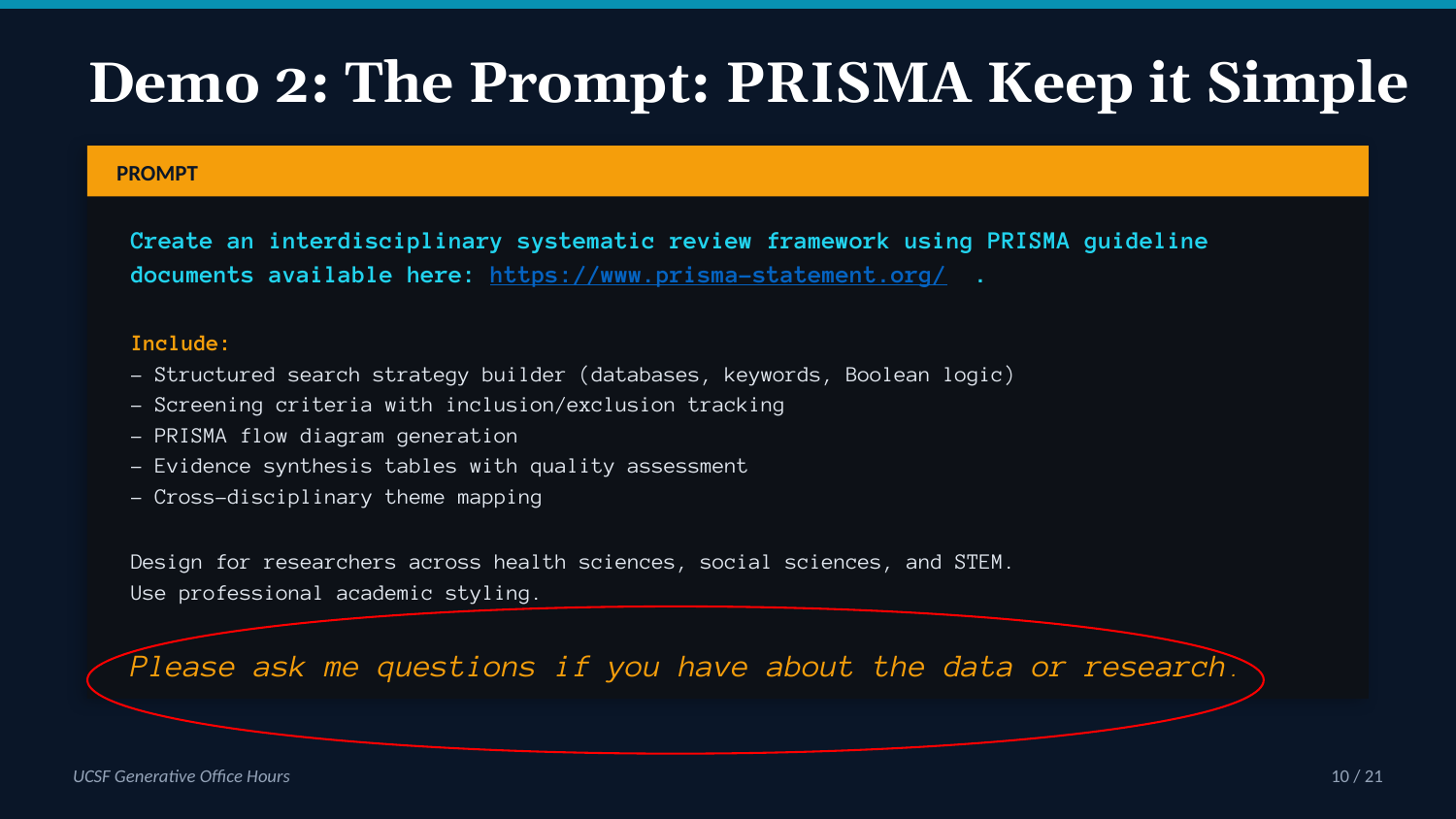

Demo 2: The Prompt: PRISMA Keep it Simple

PROMPT
Create an interdisciplinary systematic review framework using PRISMA guideline documents available here: https://www.prisma-statement.org/  .

Include:
- Structured search strategy builder (databases, keywords, Boolean logic)
- Screening criteria with inclusion/exclusion tracking
- PRISMA flow diagram generation
- Evidence synthesis tables with quality assessment
- Cross-disciplinary theme mapping

Design for researchers across health sciences, social sciences, and STEM.
Use professional academic styling.

Please ask me questions if you have about the data or research.

UCSF Generative Office Hours
10 / 21